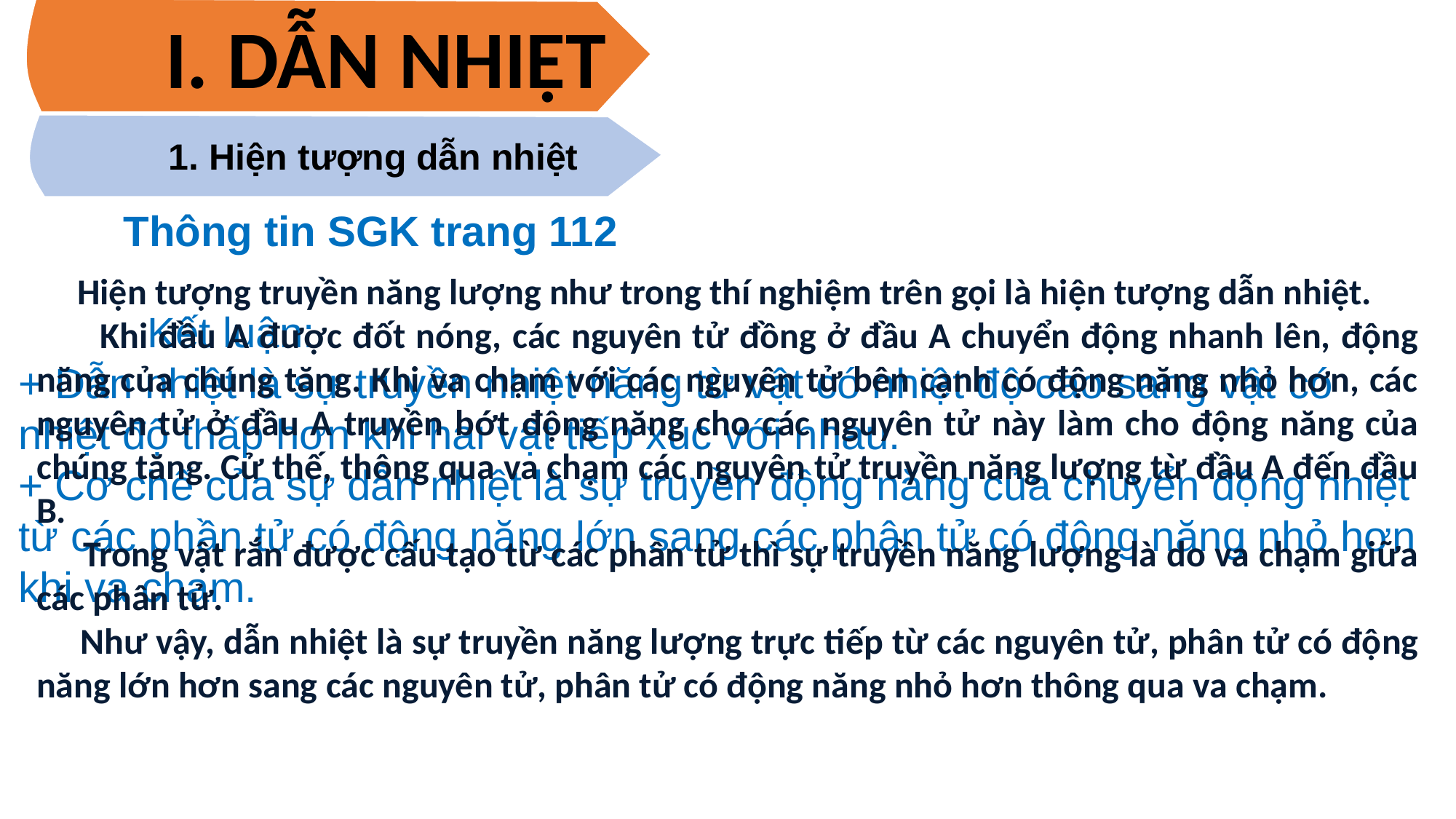

I. DẪN NHIỆT
1. Hiện tượng dẫn nhiệt
Thông tin SGK trang 112
     Hiện tượng truyền năng lượng như trong thí nghiệm trên gọi là hiện tượng dẫn nhiệt.
      Khi đầu A được đốt nóng, các nguyên tử đồng ở đầu A chuyển động nhanh lên, động năng của chúng tăng. Khi va chạm với các nguyên tử bên cạnh có động năng nhỏ hơn, các nguyên tử ở đầu A truyền bớt động năng cho các nguyên tử này làm cho động năng của chúng tăng. Cử thế, thông qua va chạm các nguyên tử truyền năng lượng từ đầu A đến đầu B.
     Trong vật rắn được cấu tạo từ các phân tử thì sự truyền năng lượng là do va chạm giữa các phân tử.
     Như vậy, dẫn nhiệt là sự truyền năng lượng trực tiếp từ các nguyên tử, phân tử có động năng lớn hơn sang các nguyên tử, phân tử có động năng nhỏ hơn thông qua va chạm.
Kết luận:
+ Dẫn nhiệt là sự truyền nhiệt năng từ vật có nhiệt độ cao sang vật có nhiệt độ thấp hơn khi hai vật tiếp xúc với nhau.
+ Cơ chế của sự dẫn nhiệt là sự truyền động năng của chuyển động nhiệt từ các phần tử có động năng lớn sang các phân tử có động năng nhỏ hơn khi va chạm.